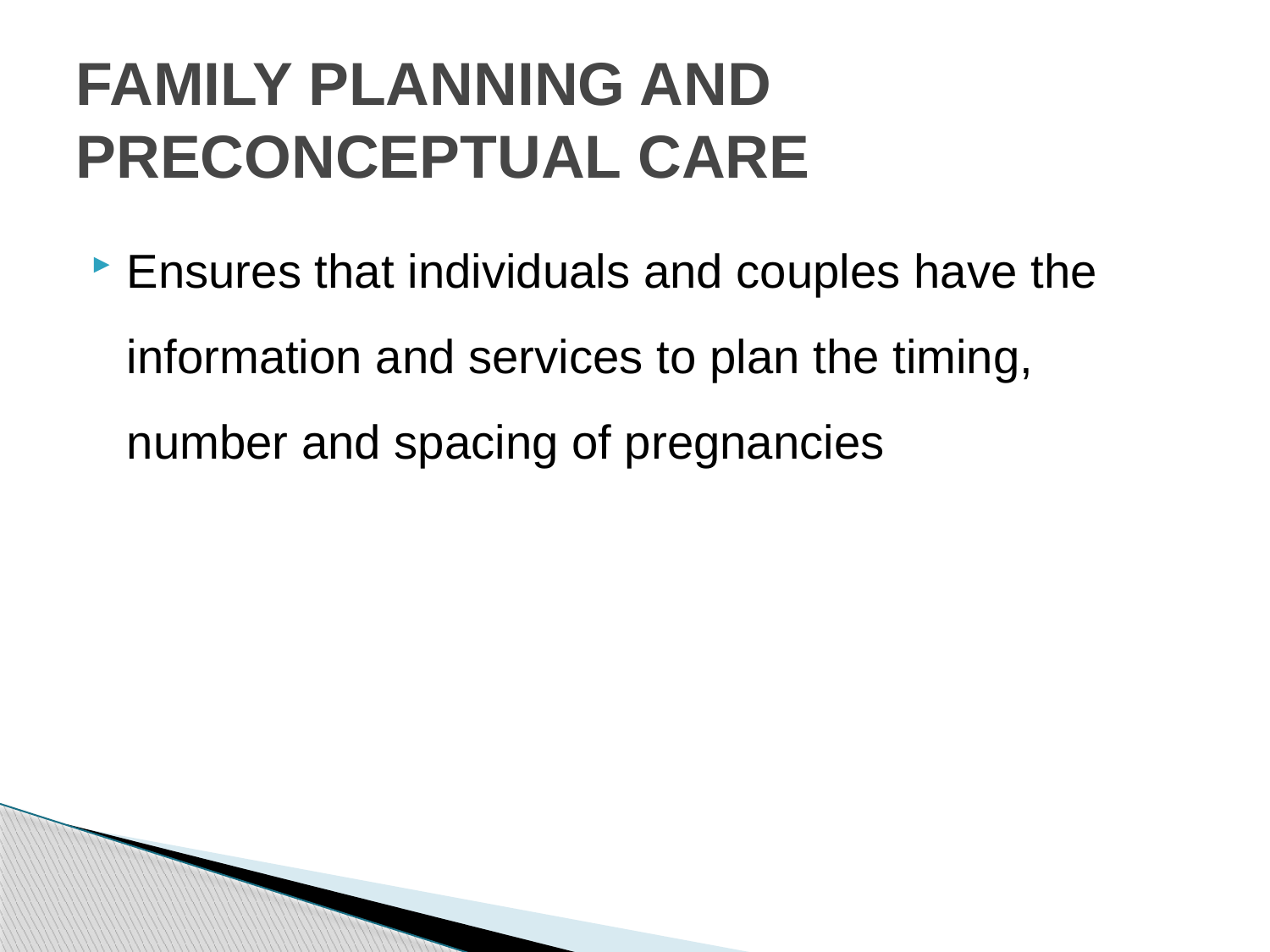

# FAMILY PLANNING AND PRECONCEPTUAL CARE
Ensures that individuals and couples have the information and services to plan the timing, number and spacing of pregnancies